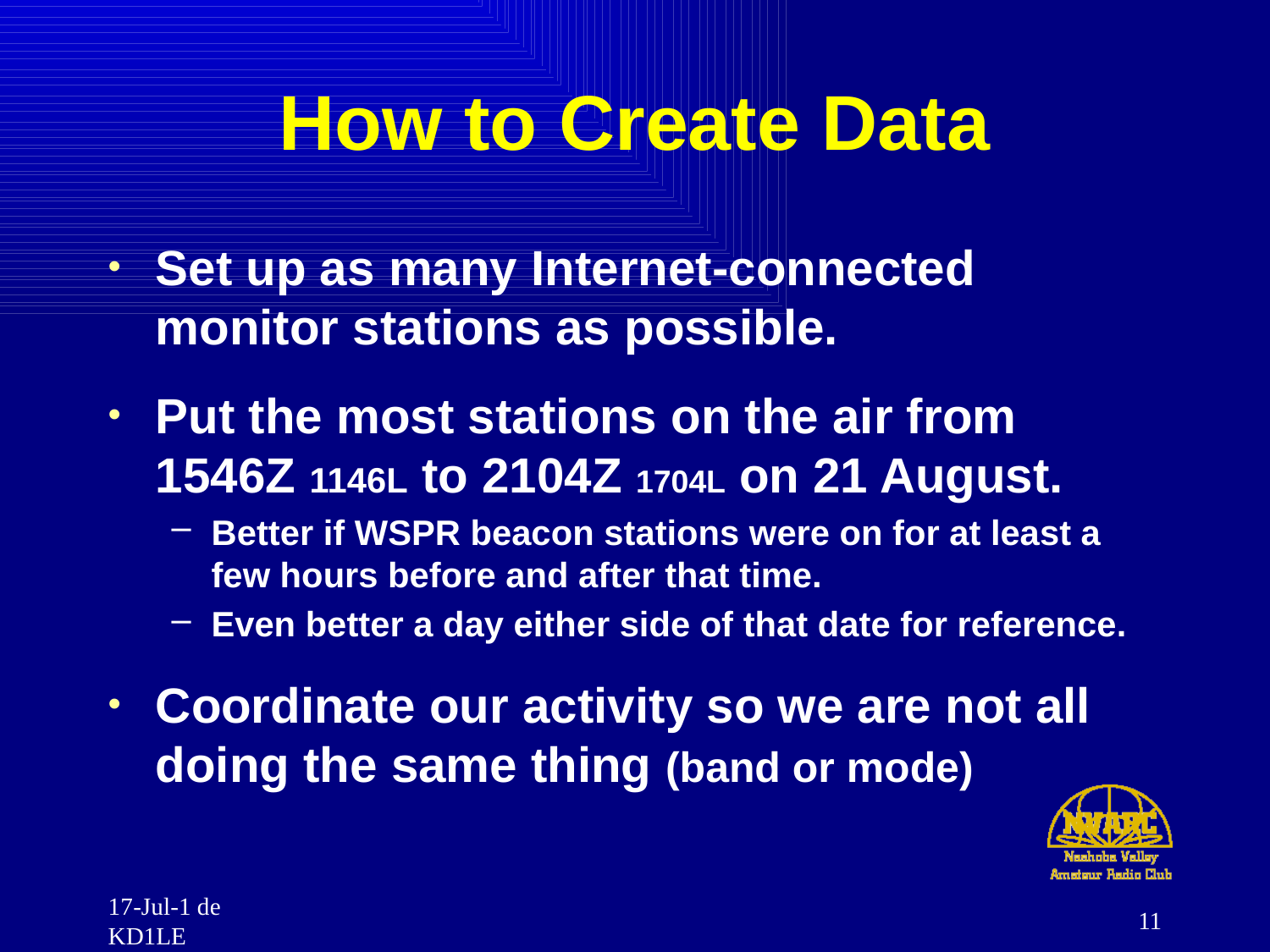

# How to Create Data
Set up as many Internet-connected monitor stations as possible.

Put the most stations on the air from 1546Z 1146L to 2104Z 1704L on 21 August.
Better if WSPR beacon stations were on for at least a few hours before and after that time.
Even better a day either side of that date for reference.

Coordinate our activity so we are not all doing the same thing (band or mode)
11
17-Jul-1 de KD1LE